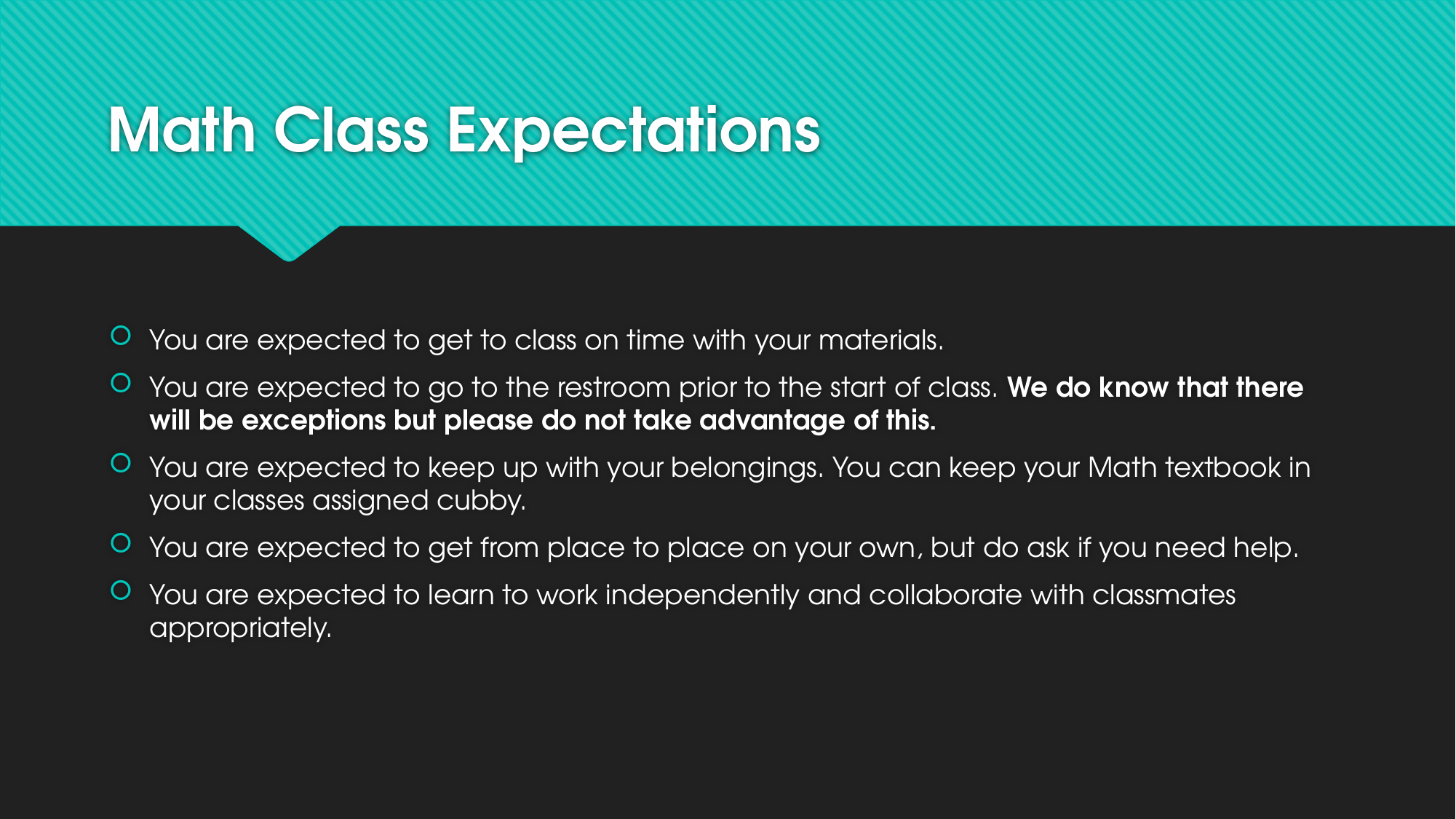

# Math Class Expectations
You are expected to get to class on time with your materials.
You are expected to go to the restroom prior to the start of class. We do know that there will be exceptions but please do not take advantage of this.
You are expected to keep up with your belongings. You can keep your Math textbook in your classes assigned cubby.
You are expected to get from place to place on your own, but do ask if you need help.
You are expected to learn to work independently and collaborate with classmates appropriately.